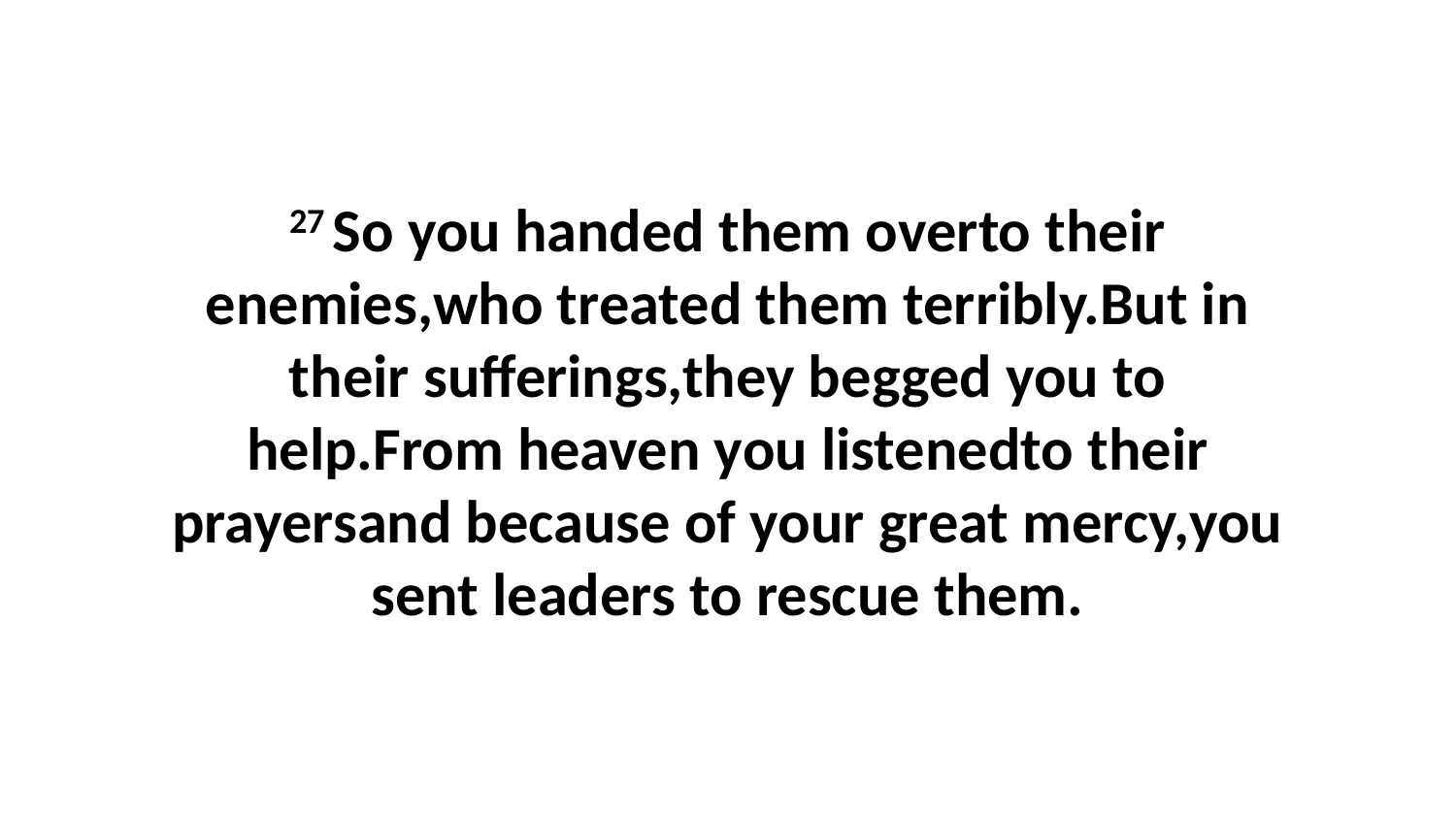

27 So you handed them overto their enemies,who treated them terribly.But in their sufferings,they begged you to help.From heaven you listenedto their prayersand because of your great mercy,you sent leaders to rescue them.